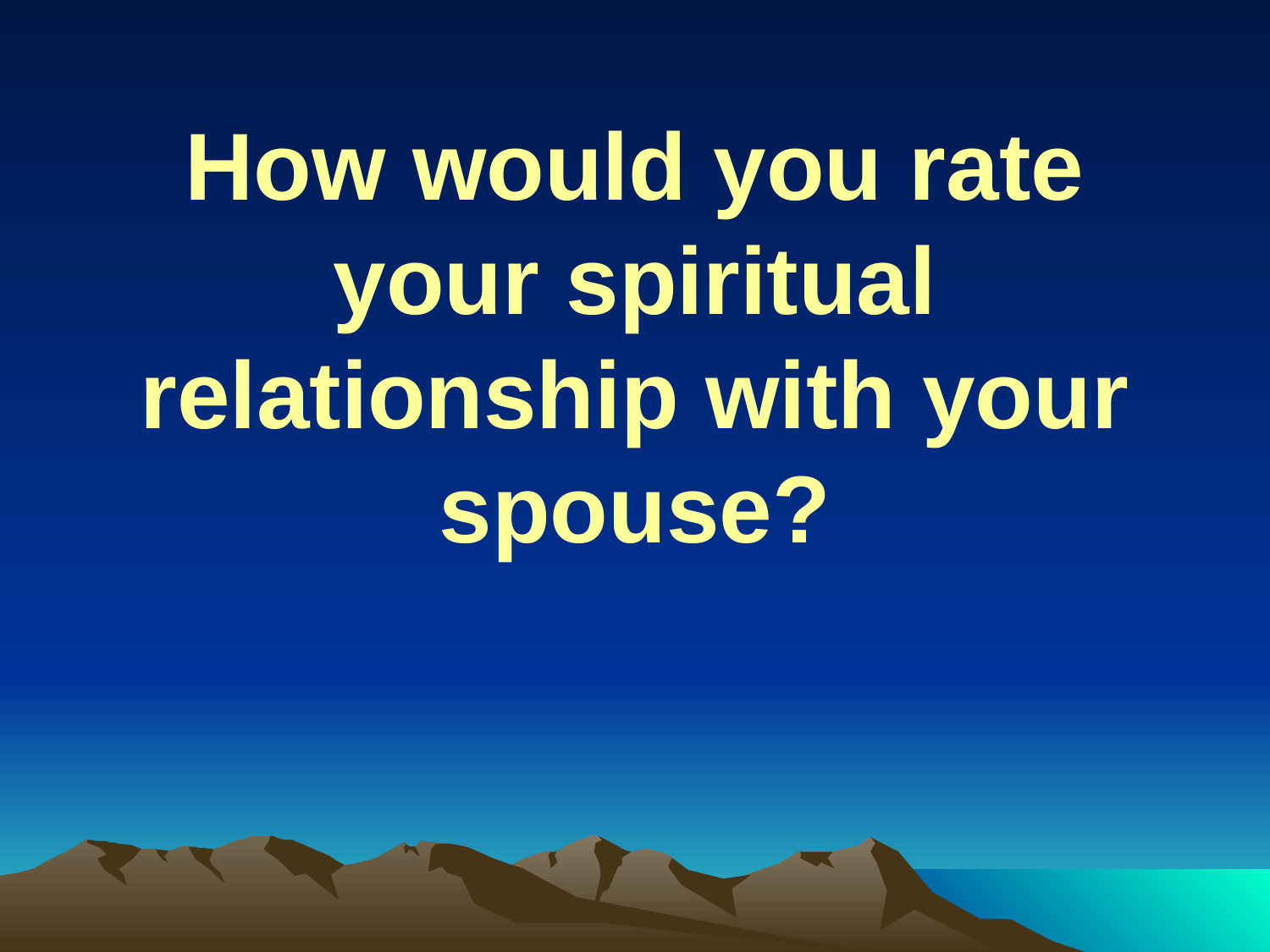

# How would you rate your spiritual relationship with your spouse?